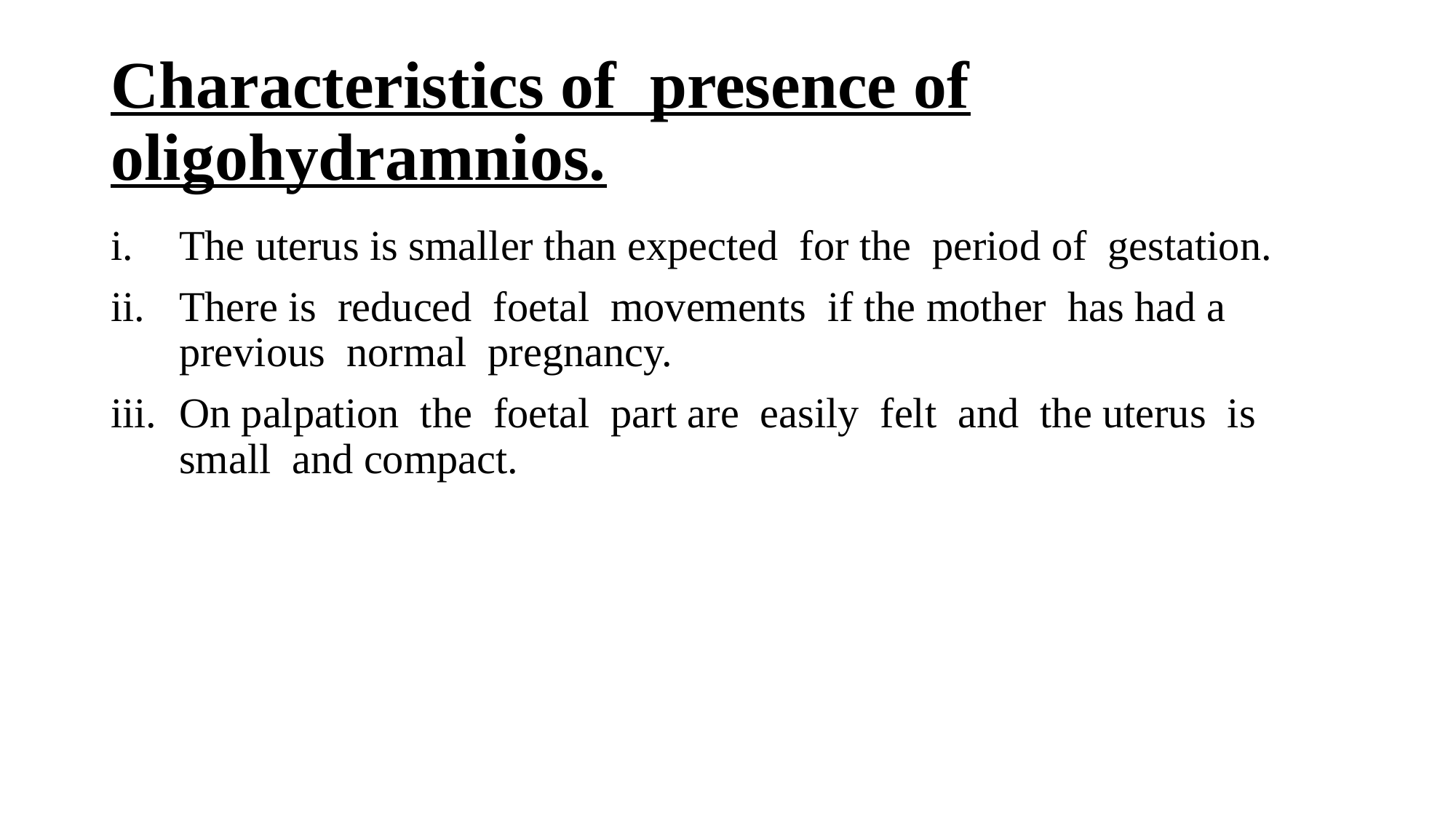

# Characteristics of  presence of oligohydramnios.
The uterus is smaller than expected  for the  period of  gestation.
There is  reduced  foetal  movements  if the mother  has had a previous  normal  pregnancy.
On palpation  the  foetal  part are  easily  felt  and  the uterus  is small  and compact.